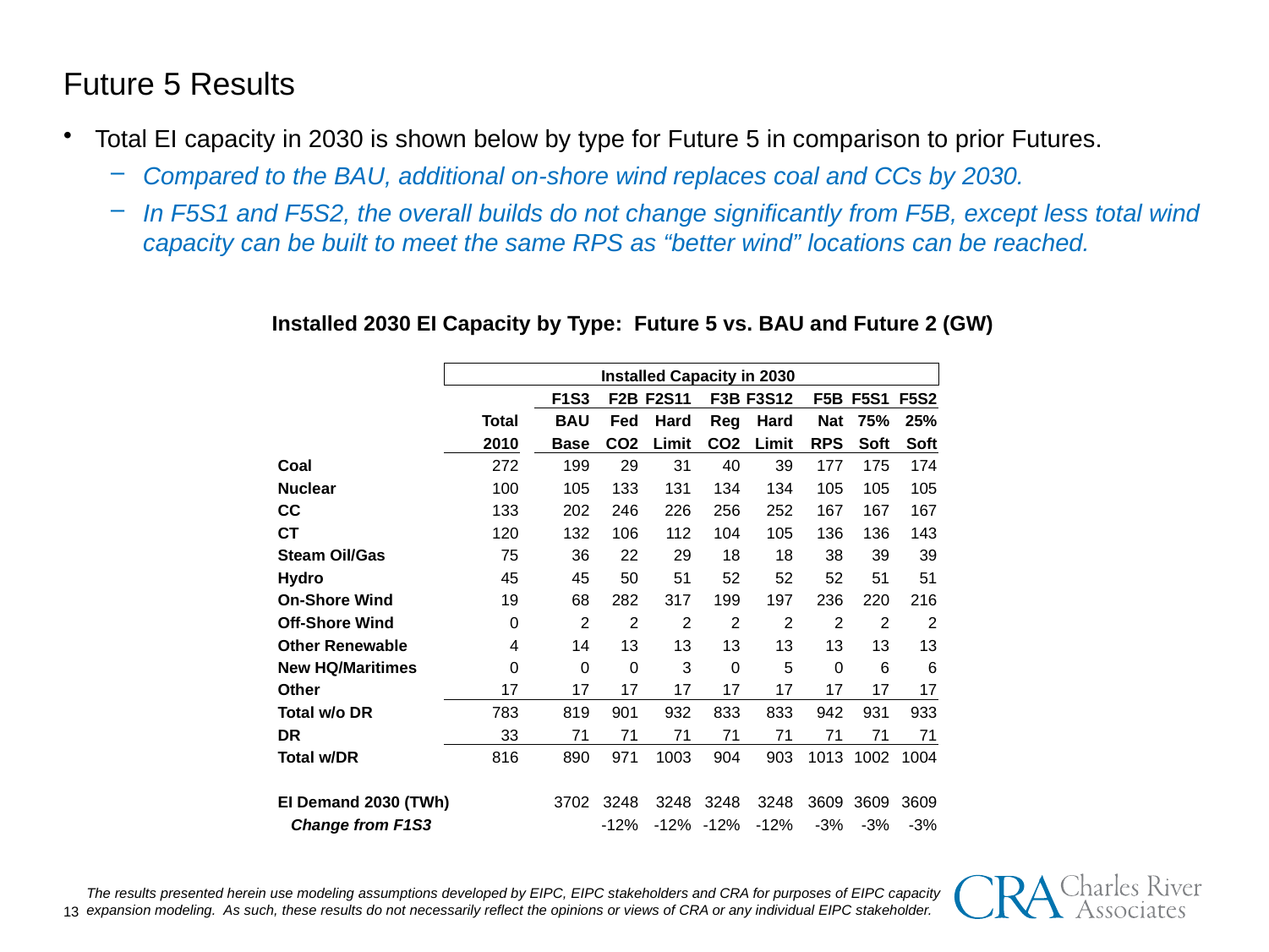

Future 5 Results

Total EI capacity in 2030 is shown below by type for Future 5 in comparison to prior Futures.
Compared to the BAU, additional on-shore wind replaces coal and CCs by 2030.
In F5S1 and F5S2, the overall builds do not change significantly from F5B, except less total wind capacity can be built to meet the same RPS as “better wind” locations can be reached.

Installed 2030 EI Capacity by Type:  Future 5 vs. BAU and Future 2 (GW)
|  |  |  |  | Installed Capacity in 2030 |  |  |  |  |  |  |
| --- | --- | --- | --- | --- | --- | --- | --- | --- | --- | --- |
|  |  |  | F1S3 | F2B | F2S11 | F3B | F3S12 | F5B | F5S1 | F5S2 |
|  | Total |  | BAU | Fed | Hard | Reg | Hard | Nat | 75% | 25% |
|  | 2010 |  | Base | CO2 | Limit | CO2 | Limit | RPS | Soft | Soft |
| Coal | 272 |  | 199 | 29 | 31 | 40 | 39 | 177 | 175 | 174 |
| Nuclear | 100 |  | 105 | 133 | 131 | 134 | 134 | 105 | 105 | 105 |
| CC | 133 |  | 202 | 246 | 226 | 256 | 252 | 167 | 167 | 167 |
| CT | 120 |  | 132 | 106 | 112 | 104 | 105 | 136 | 136 | 143 |
| Steam Oil/Gas | 75 |  | 36 | 22 | 29 | 18 | 18 | 38 | 39 | 39 |
| Hydro | 45 |  | 45 | 50 | 51 | 52 | 52 | 52 | 51 | 51 |
| On-Shore Wind | 19 |  | 68 | 282 | 317 | 199 | 197 | 236 | 220 | 216 |
| Off-Shore Wind | 0 |  | 2 | 2 | 2 | 2 | 2 | 2 | 2 | 2 |
| Other Renewable | 4 |  | 14 | 13 | 13 | 13 | 13 | 13 | 13 | 13 |
| New HQ/Maritimes | 0 |  | 0 | 0 | 3 | 0 | 5 | 0 | 6 | 6 |
| Other | 17 |  | 17 | 17 | 17 | 17 | 17 | 17 | 17 | 17 |
| Total w/o DR | 783 |  | 819 | 901 | 932 | 833 | 833 | 942 | 931 | 933 |
| DR | 33 |  | 71 | 71 | 71 | 71 | 71 | 71 | 71 | 71 |
| Total w/DR | 816 |  | 890 | 971 | 1003 | 904 | 903 | 1013 | 1002 | 1004 |
|  |  |  |  |  |  |  |  |  |  |  |
| EI Demand 2030 (TWh) |  |  | 3702 | 3248 | 3248 | 3248 | 3248 | 3609 | 3609 | 3609 |
| Change from F1S3 |  |  |  | -12% | -12% | -12% | -12% | -3% | -3% | -3% |
The results presented herein use modeling assumptions developed by EIPC, EIPC stakeholders and CRA for purposes of EIPC capacity expansion modeling.  As such, these results do not necessarily reflect the opinions or views of CRA or any individual EIPC stakeholder.
13